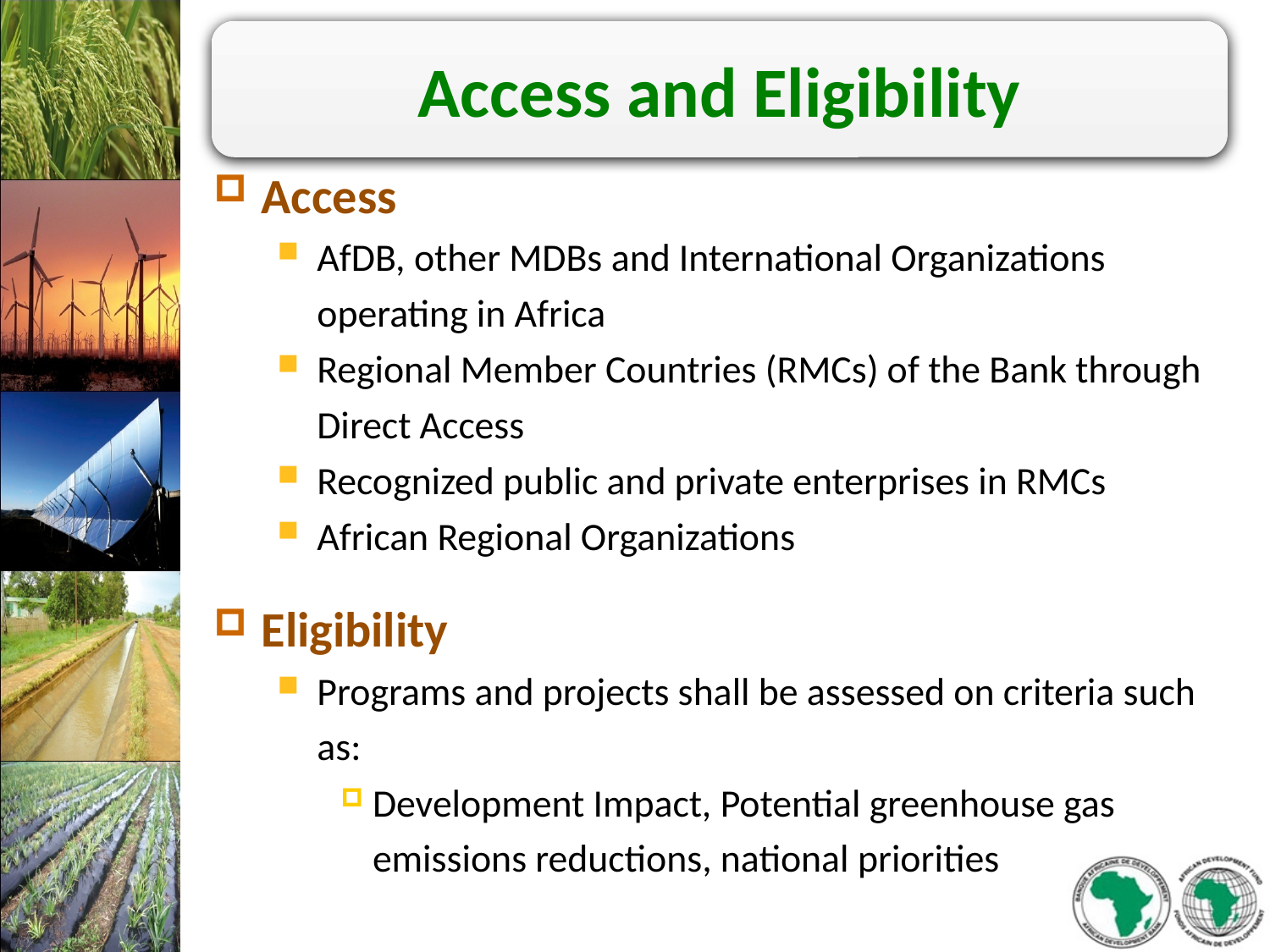

Access and Eligibility
Access
AfDB, other MDBs and International Organizations operating in Africa
Regional Member Countries (RMCs) of the Bank through Direct Access
Recognized public and private enterprises in RMCs
African Regional Organizations

Eligibility
Programs and projects shall be assessed on criteria such as:
Development Impact, Potential greenhouse gas emissions reductions, national priorities